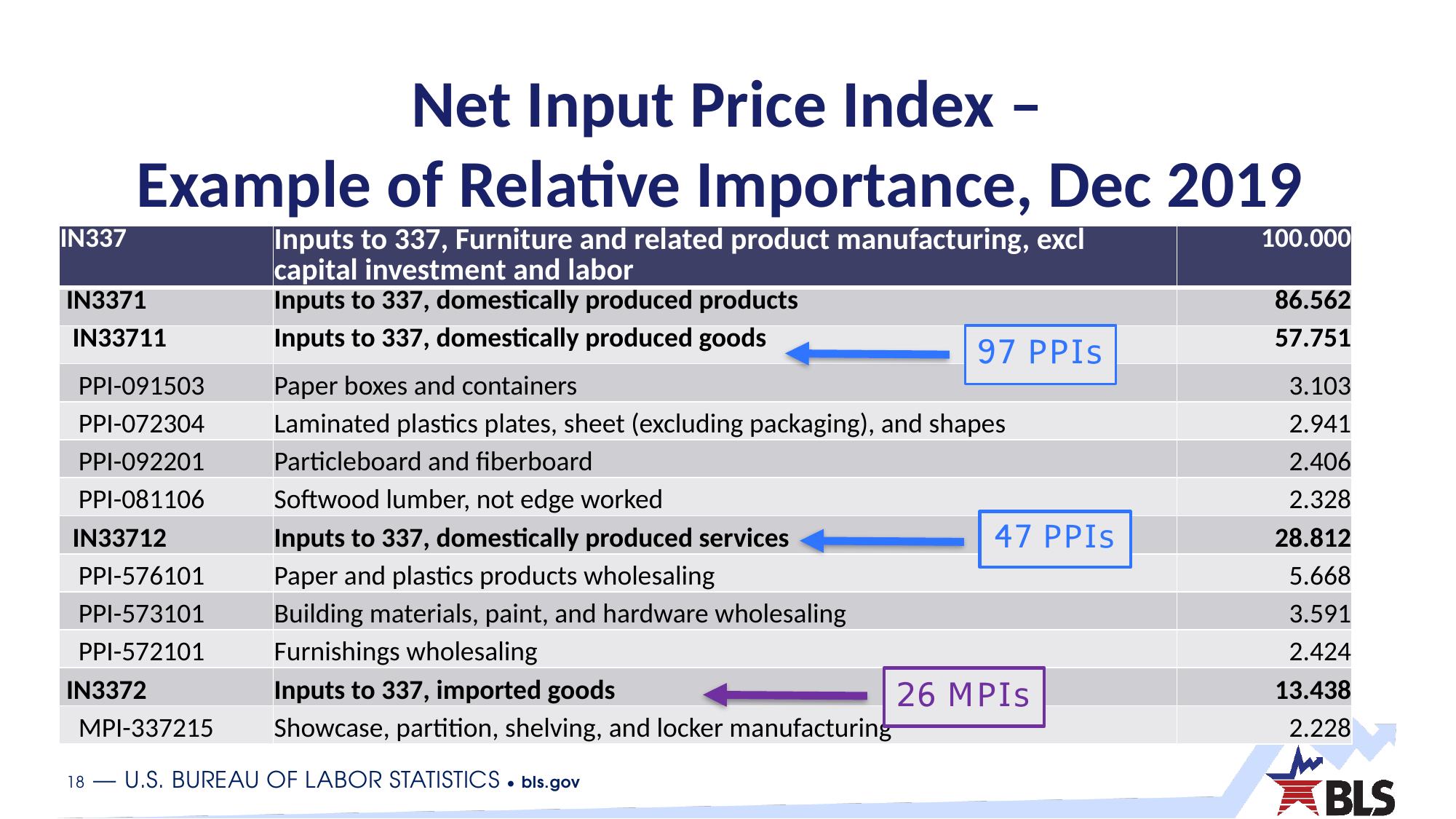

# Net Input Price Index – Example of Relative Importance, Dec 2019
| IN337 | Inputs to 337, Furniture and related product manufacturing, excl capital investment and labor | 100.000 |
| --- | --- | --- |
| IN3371 | Inputs to 337, domestically produced products | 86.562 |
| IN33711 | Inputs to 337, domestically produced goods | 57.751 |
| PPI-091503 | Paper boxes and containers | 3.103 |
| PPI-072304 | Laminated plastics plates, sheet (excluding packaging), and shapes | 2.941 |
| PPI-092201 | Particleboard and fiberboard | 2.406 |
| PPI-081106 | Softwood lumber, not edge worked | 2.328 |
| IN33712 | Inputs to 337, domestically produced services | 28.812 |
| PPI-576101 | Paper and plastics products wholesaling | 5.668 |
| PPI-573101 | Building materials, paint, and hardware wholesaling | 3.591 |
| PPI-572101 | Furnishings wholesaling | 2.424 |
| IN3372 | Inputs to 337, imported goods | 13.438 |
| MPI-337215 | Showcase, partition, shelving, and locker manufacturing | 2.228 |
97 PPIs

47 PPIs
26 MPIs